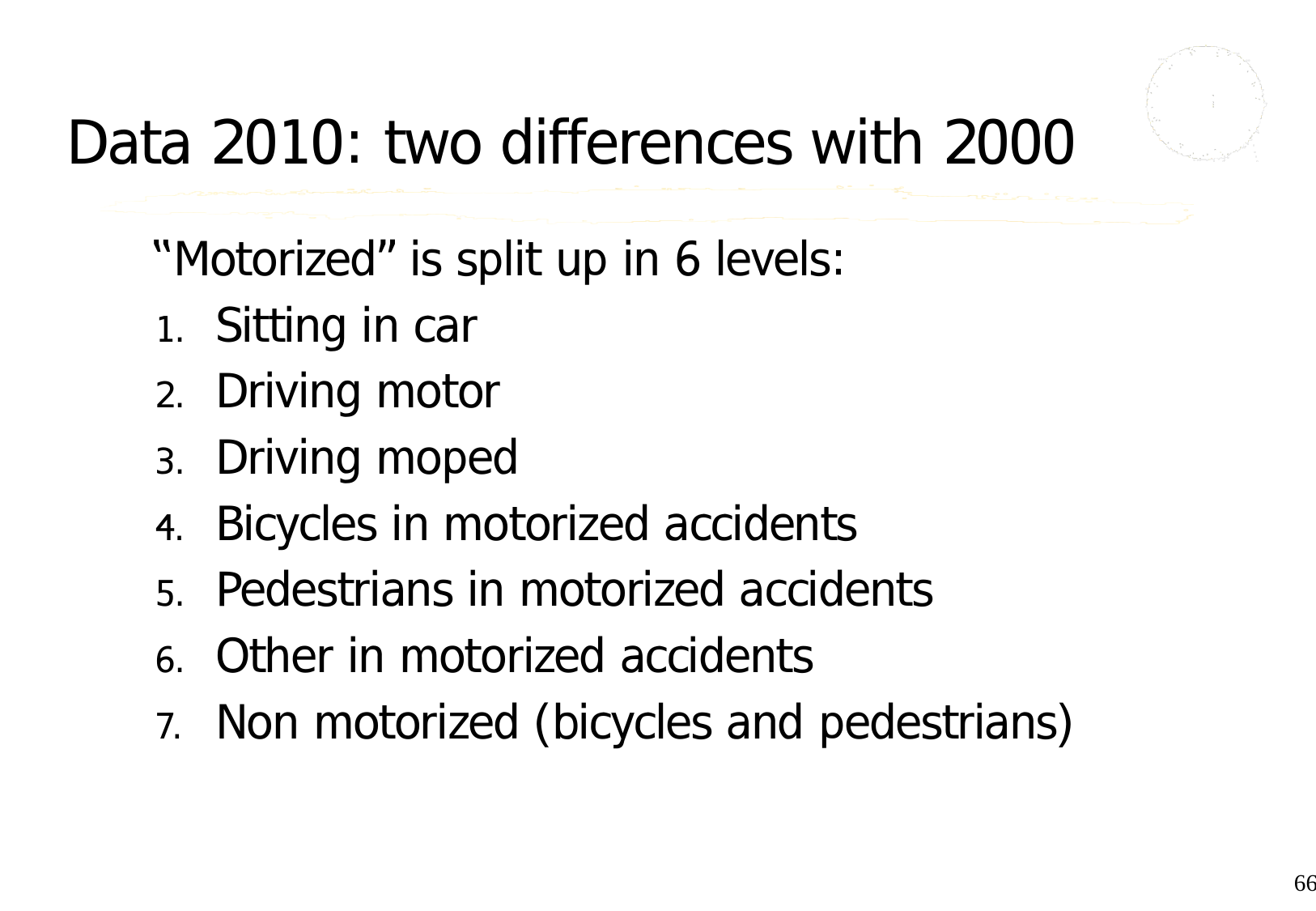

# Data 2010: two differences with 2000
“Motorized” is split up in 6 levels:
Sitting in car
Driving motor
Driving moped
Bicycles in motorized accidents
Pedestrians in motorized accidents
Other in motorized accidents
Non motorized (bicycles and pedestrians)